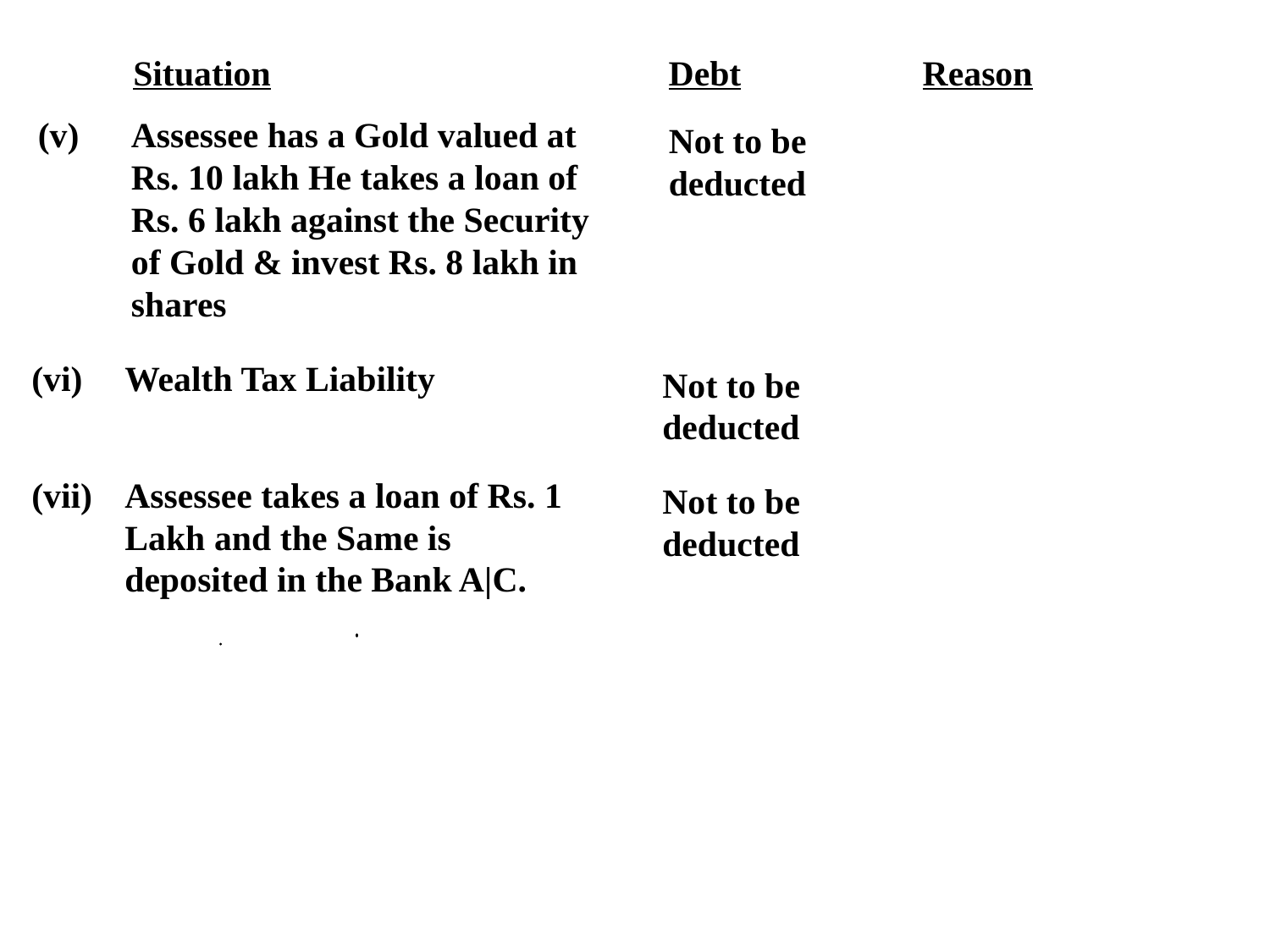

Situation
Debt
Reason
(v)
Assessee has a Gold valued at Rs. 10 lakh He takes a loan of Rs. 6 lakh against the Security of Gold & invest Rs. 8 lakh in shares
Not to be
deducted
(vi)
Wealth Tax Liability
Not to be
deducted
(vii)
Assessee takes a loan of Rs. 1 Lakh and the Same is deposited in the Bank A|C.
Not to be
deducted